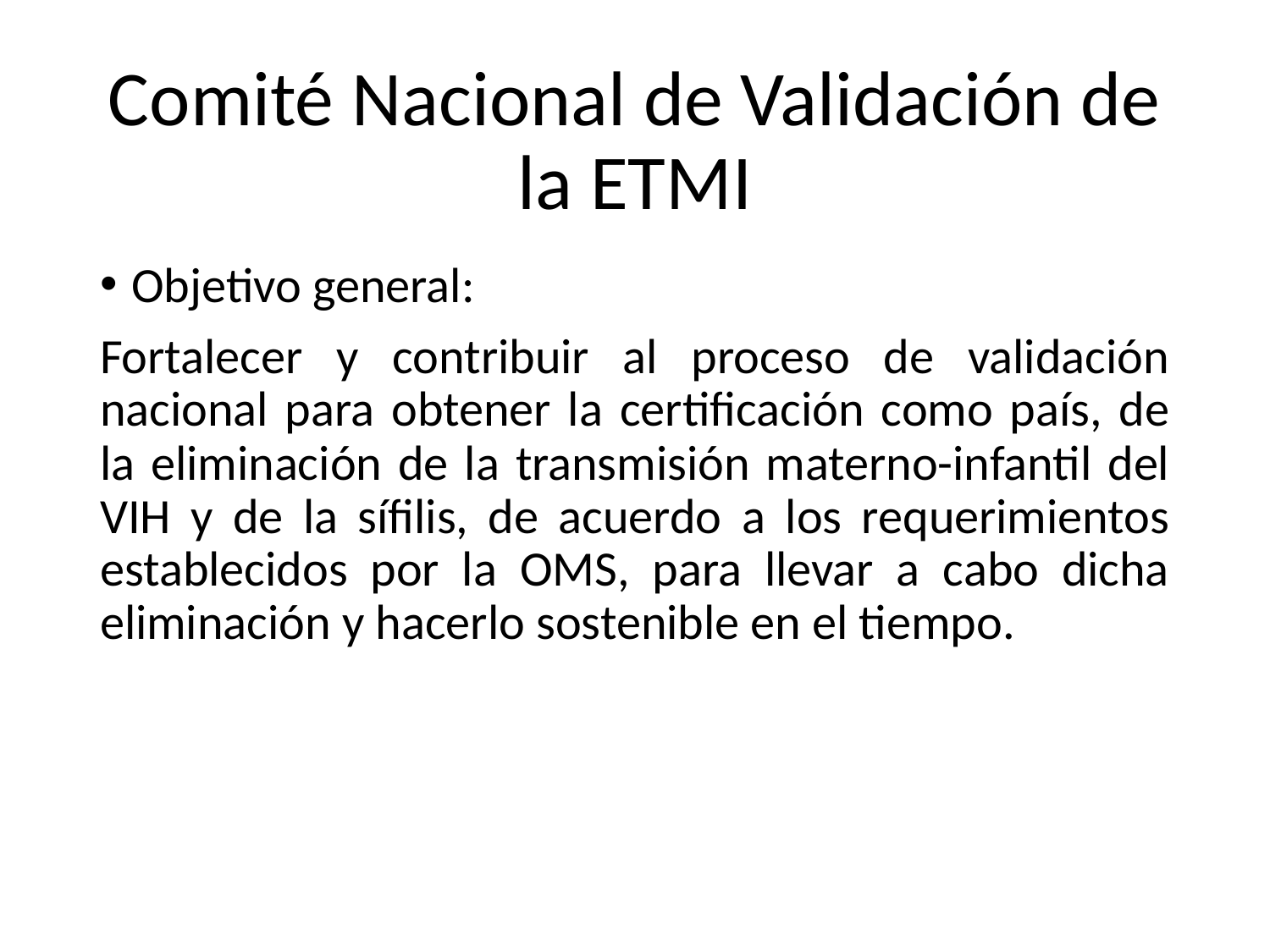

# Comité Nacional de Validación de la ETMI
Objetivo general:
Fortalecer y contribuir al proceso de validación nacional para obtener la certificación como país, de la eliminación de la transmisión materno-infantil del VIH y de la sífilis, de acuerdo a los requerimientos establecidos por la OMS, para llevar a cabo dicha eliminación y hacerlo sostenible en el tiempo.